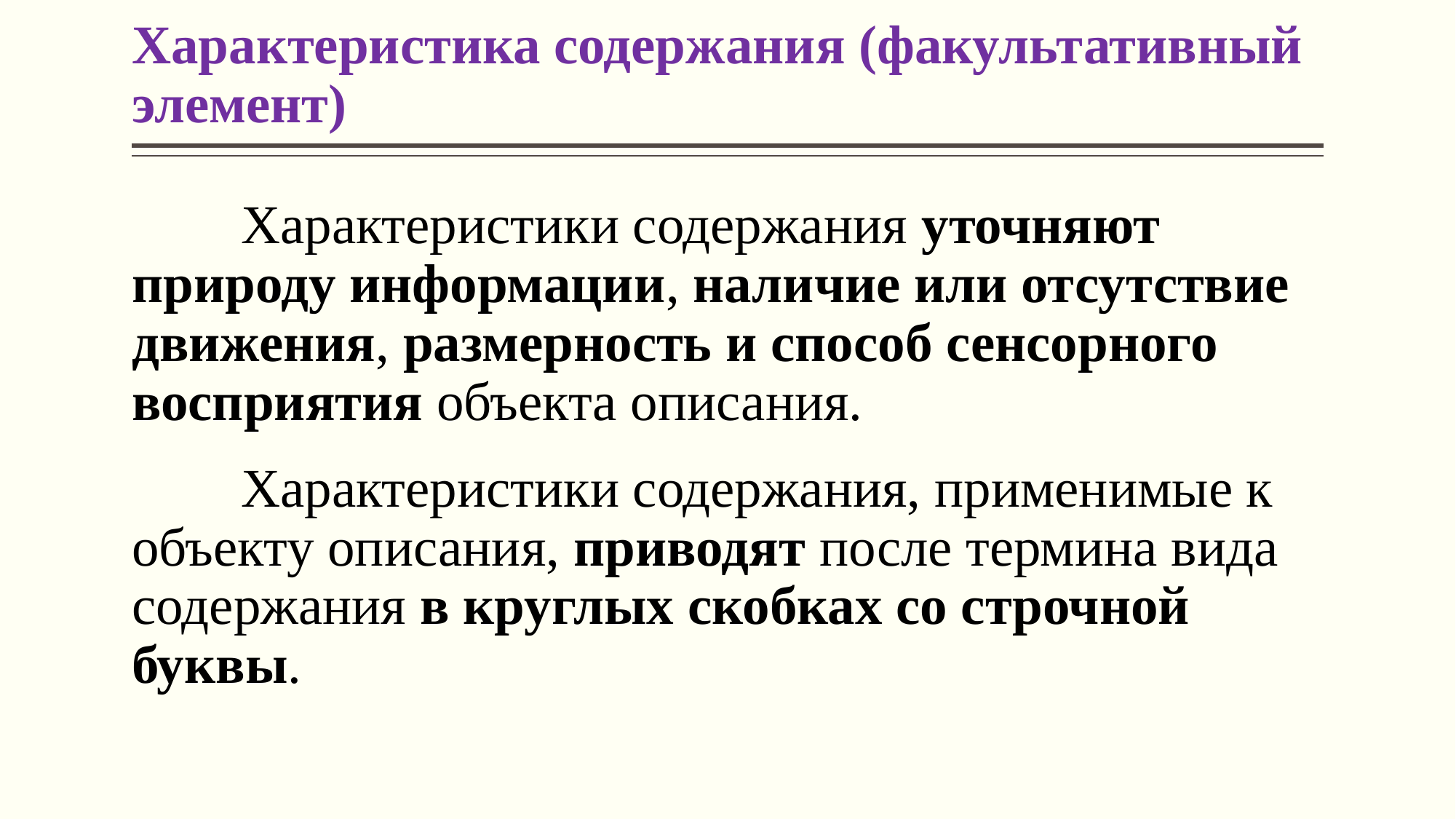

# Характеристика содержания (факультативный элемент)
	Характеристики содержания уточняют природу информации, наличие или отсутствие движения, размерность и способ сенсорного восприятия объекта описания.
	Характеристики содержания, применимые к объекту описания, приводят после термина вида содержания в круглых скобках со строчной буквы.